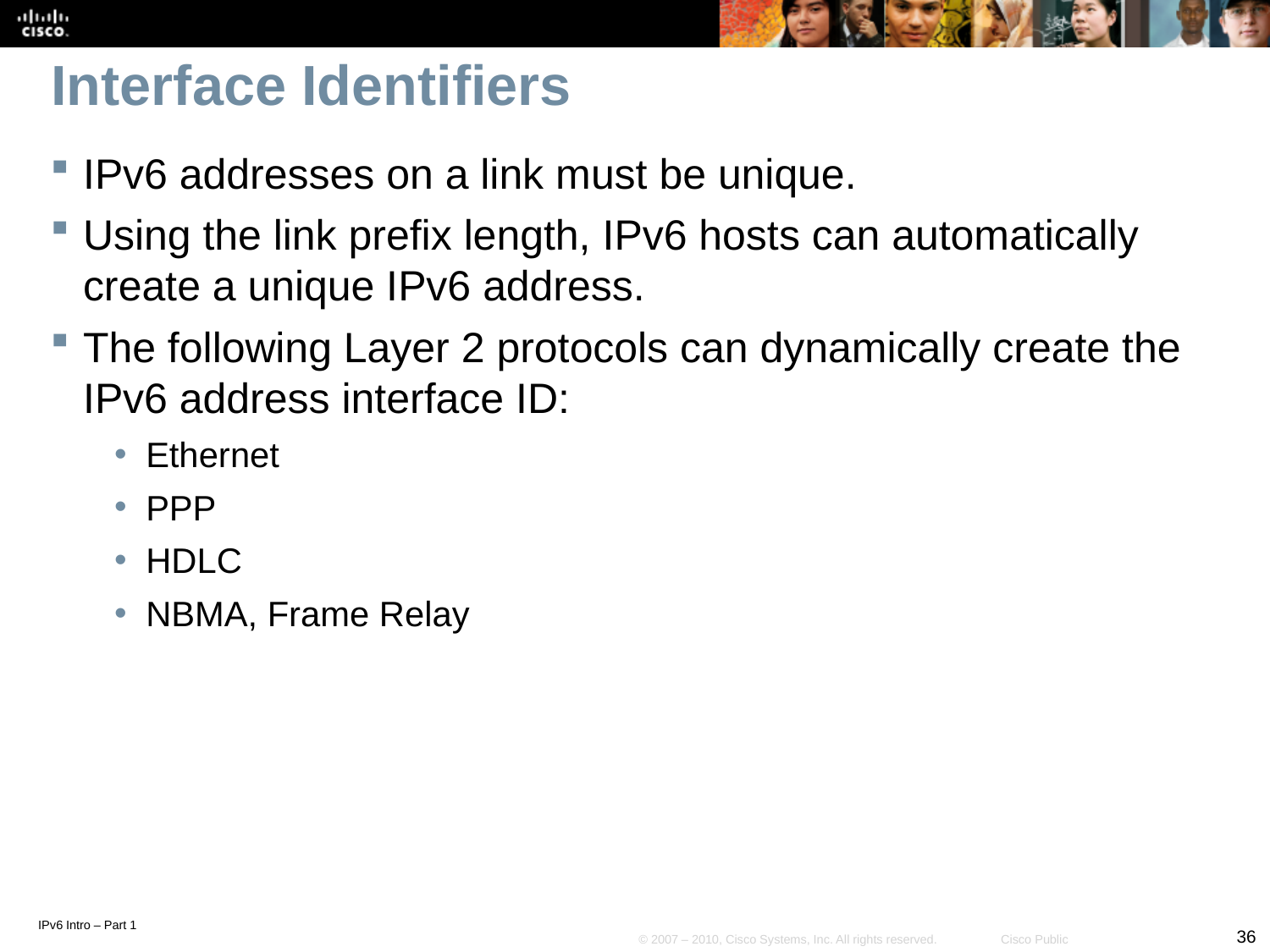

# Interface Identifiers
IPv6 addresses on a link must be unique.
Using the link prefix length, IPv6 hosts can automatically create a unique IPv6 address.
The following Layer 2 protocols can dynamically create the IPv6 address interface ID:
Ethernet
PPP
HDLC
NBMA, Frame Relay